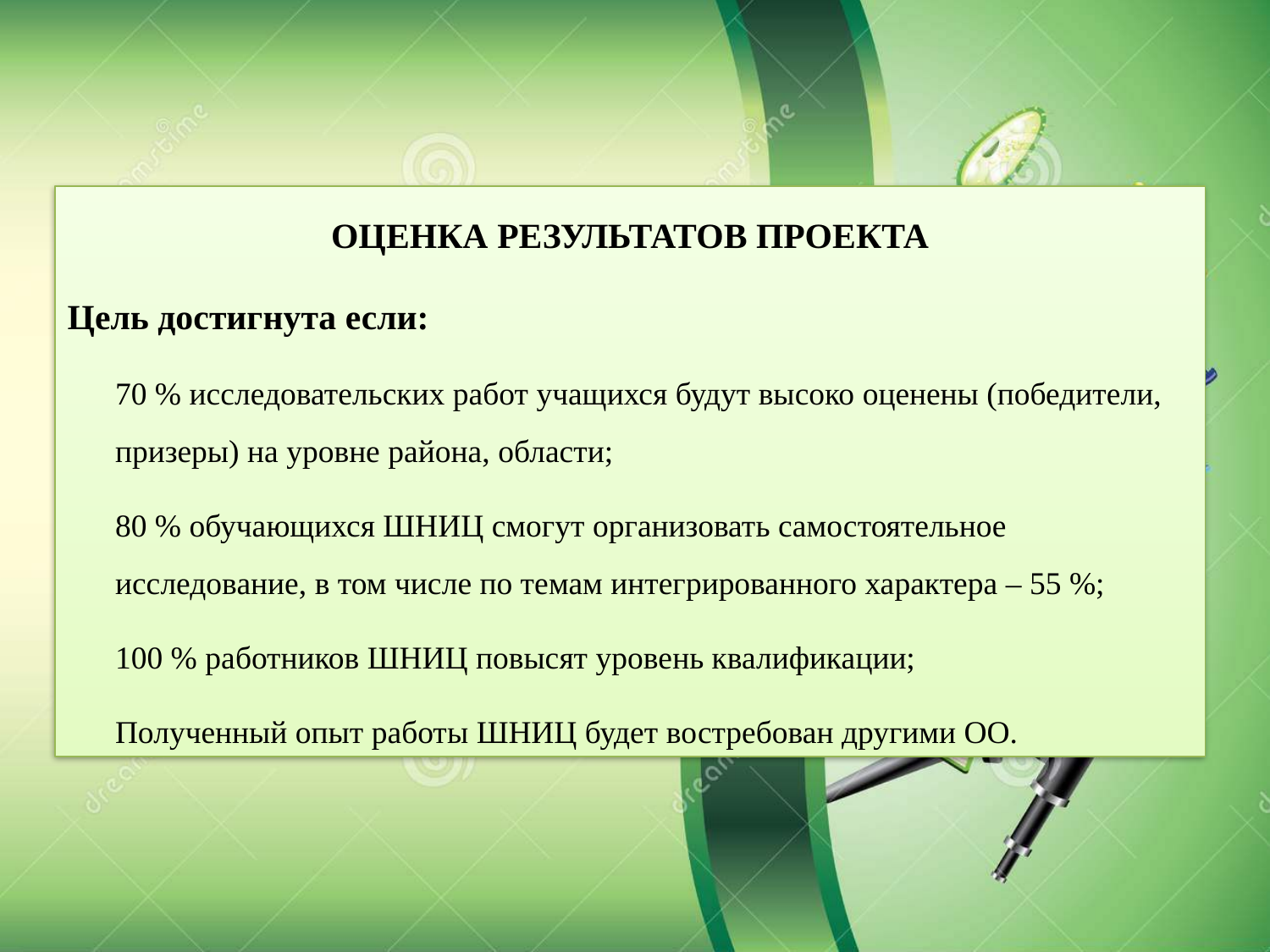

ОЦЕНКА РЕЗУЛЬТАТОВ ПРОЕКТА
Цель достигнута если:
70 % исследовательских работ учащихся будут высоко оценены (победители, призеры) на уровне района, области;
80 % обучающихся ШНИЦ смогут организовать самостоятельное исследование, в том числе по темам интегрированного характера – 55 %;
100 % работников ШНИЦ повысят уровень квалификации;
Полученный опыт работы ШНИЦ будет востребован другими ОО.